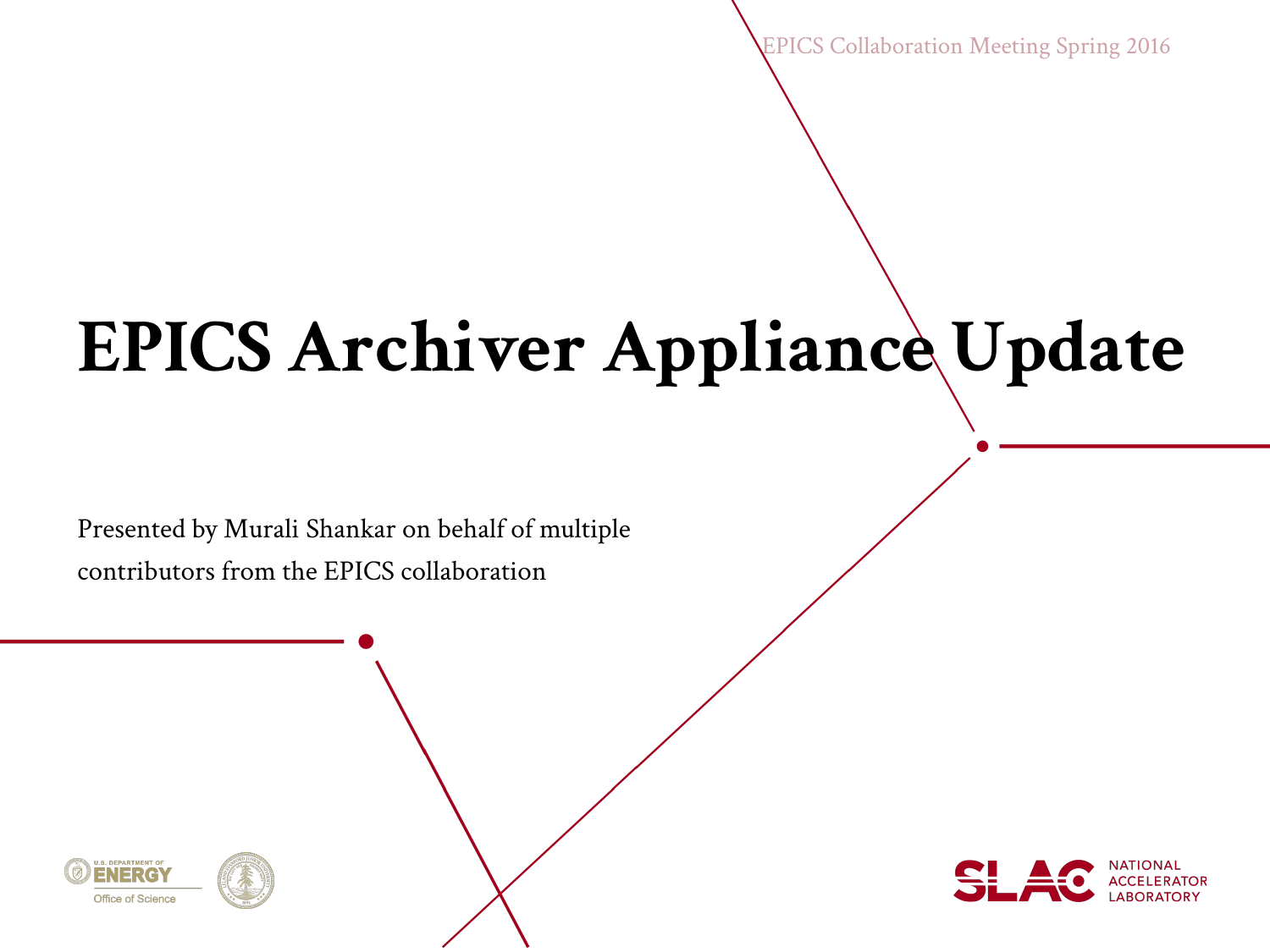

# EPICS Archiver Appliance Update

Presented by Murali Shankar on behalf of multiple
contributors from the EPICS collaboration